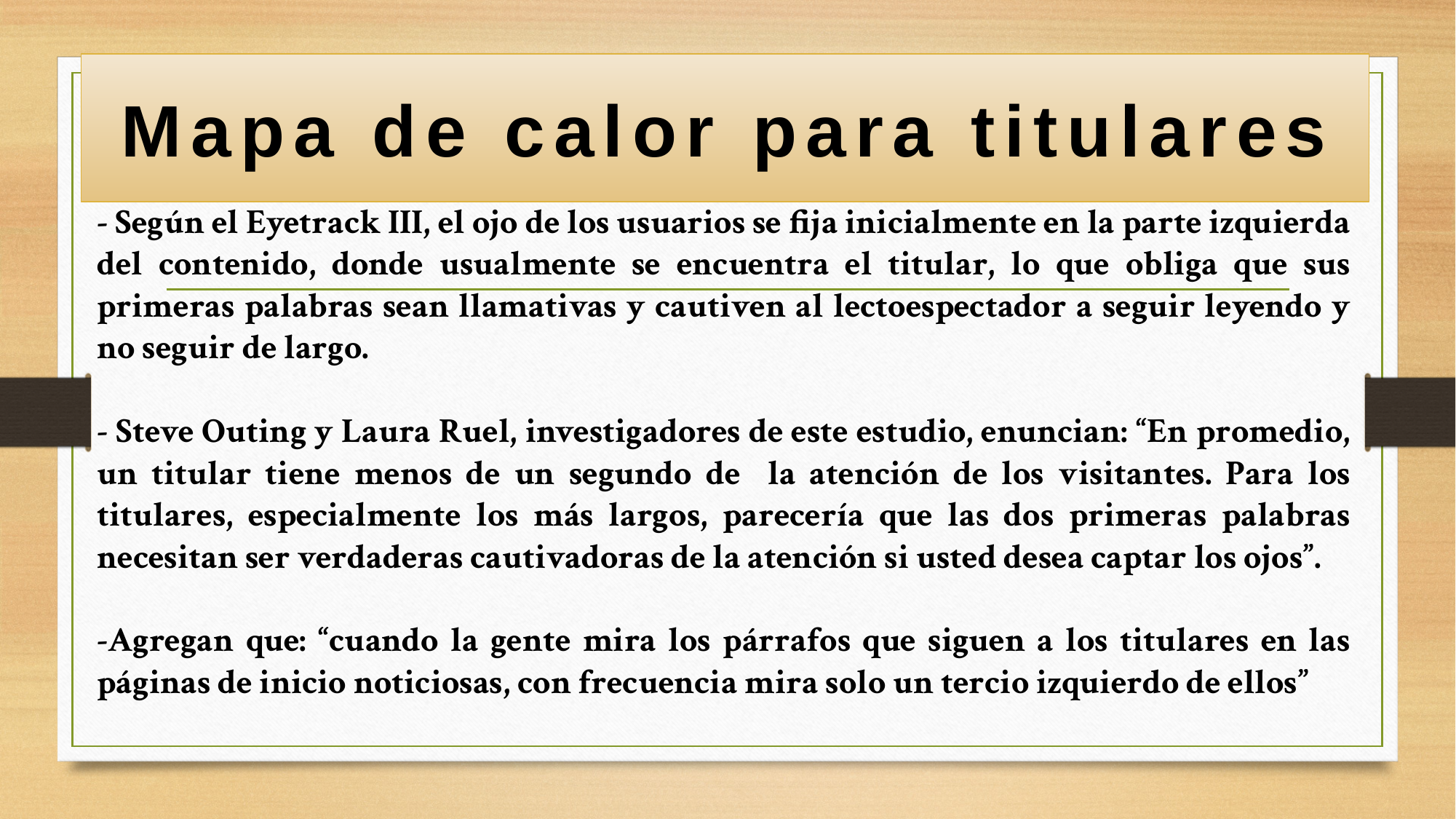

# Mapa de calor para titulares
- Según el Eyetrack III, el ojo de los usuarios se fija inicialmente en la parte izquierda del contenido, donde usualmente se encuentra el titular, lo que obliga que sus primeras palabras sean llamativas y cautiven al lectoespectador a seguir leyendo y no seguir de largo.

- Steve Outing y Laura Ruel, investigadores de este estudio, enuncian: “En promedio, un titular tiene menos de un segundo de  la atención de los visitantes. Para los titulares, especialmente los más largos, parecería que las dos primeras palabras necesitan ser verdaderas cautivadoras de la atención si usted desea captar los ojos”.

-Agregan que: “cuando la gente mira los párrafos que siguen a los titulares en las páginas de inicio noticiosas, con frecuencia mira solo un tercio izquierdo de ellos”